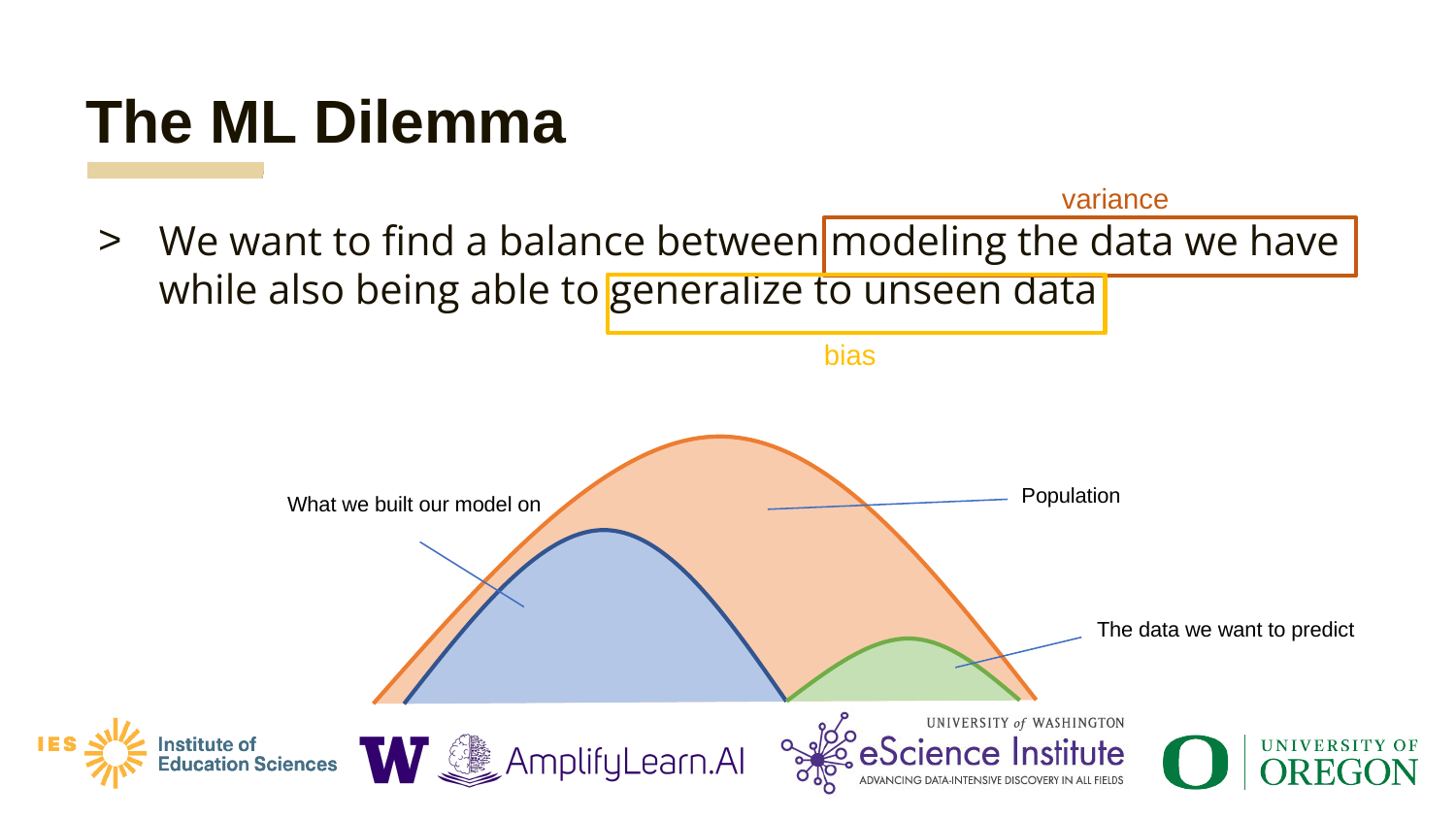

# The ML Dilemma
variance
We want to find a balance between modeling the data we have while also being able to generalize to unseen data

bias

Population
What we built our model on

The data we want to predict